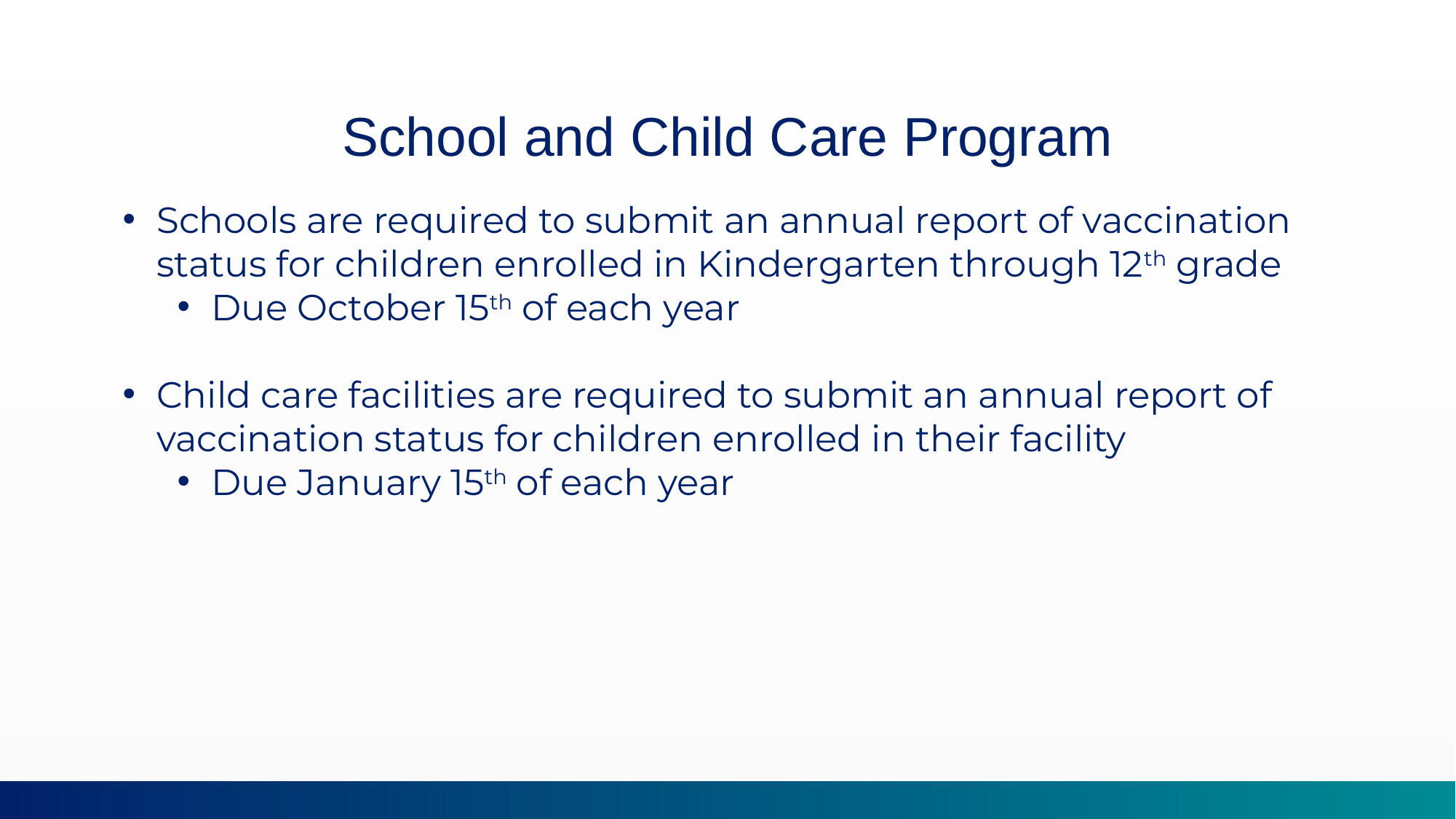

School and Child Care Program
Schools are required to submit an annual report of vaccination status for children enrolled in Kindergarten through 12th grade
Due October 15th of each year

Child care facilities are required to submit an annual report of vaccination status for children enrolled in their facility
Due January 15th of each year